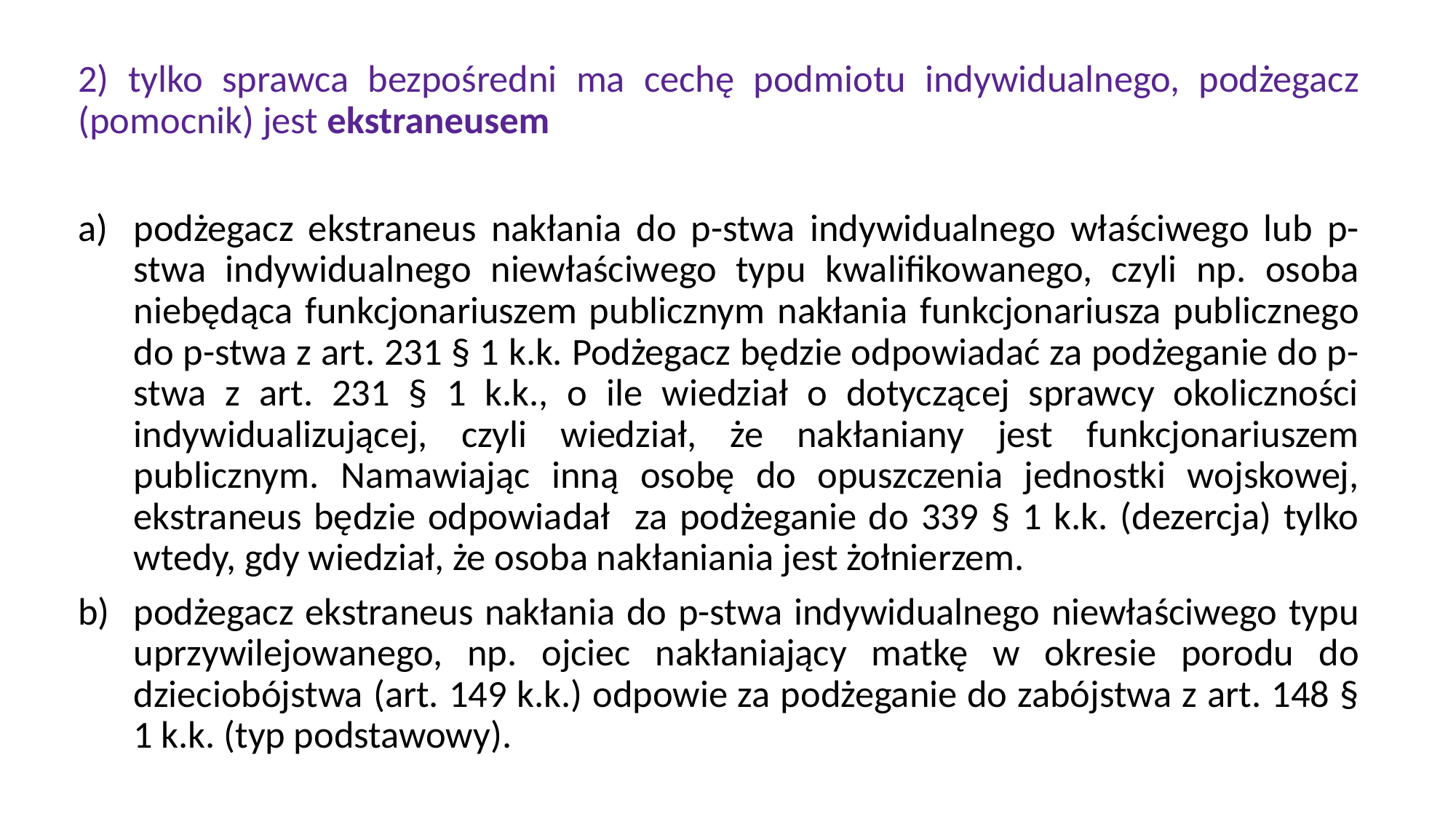

2) tylko sprawca bezpośredni ma cechę podmiotu indywidualnego, podżegacz (pomocnik) jest ekstraneusem

podżegacz ekstraneus nakłania do p-stwa indywidualnego właściwego lub p-stwa indywidualnego niewłaściwego typu kwalifikowanego, czyli np. osoba niebędąca funkcjonariuszem publicznym nakłania funkcjonariusza publicznego do p-stwa z art. 231 § 1 k.k. Podżegacz będzie odpowiadać za podżeganie do p-stwa z art. 231 § 1 k.k., o ile wiedział o dotyczącej sprawcy okoliczności indywidualizującej, czyli wiedział, że nakłaniany jest funkcjonariuszem publicznym. Namawiając inną osobę do opuszczenia jednostki wojskowej, ekstraneus będzie odpowiadał  za podżeganie do 339 § 1 k.k. (dezercja) tylko wtedy, gdy wiedział, że osoba nakłaniania jest żołnierzem.
podżegacz ekstraneus nakłania do p-stwa indywidualnego niewłaściwego typu uprzywilejowanego, np. ojciec nakłaniający matkę w okresie porodu do dzieciobójstwa (art. 149 k.k.) odpowie za podżeganie do zabójstwa z art. 148 § 1 k.k. (typ podstawowy).